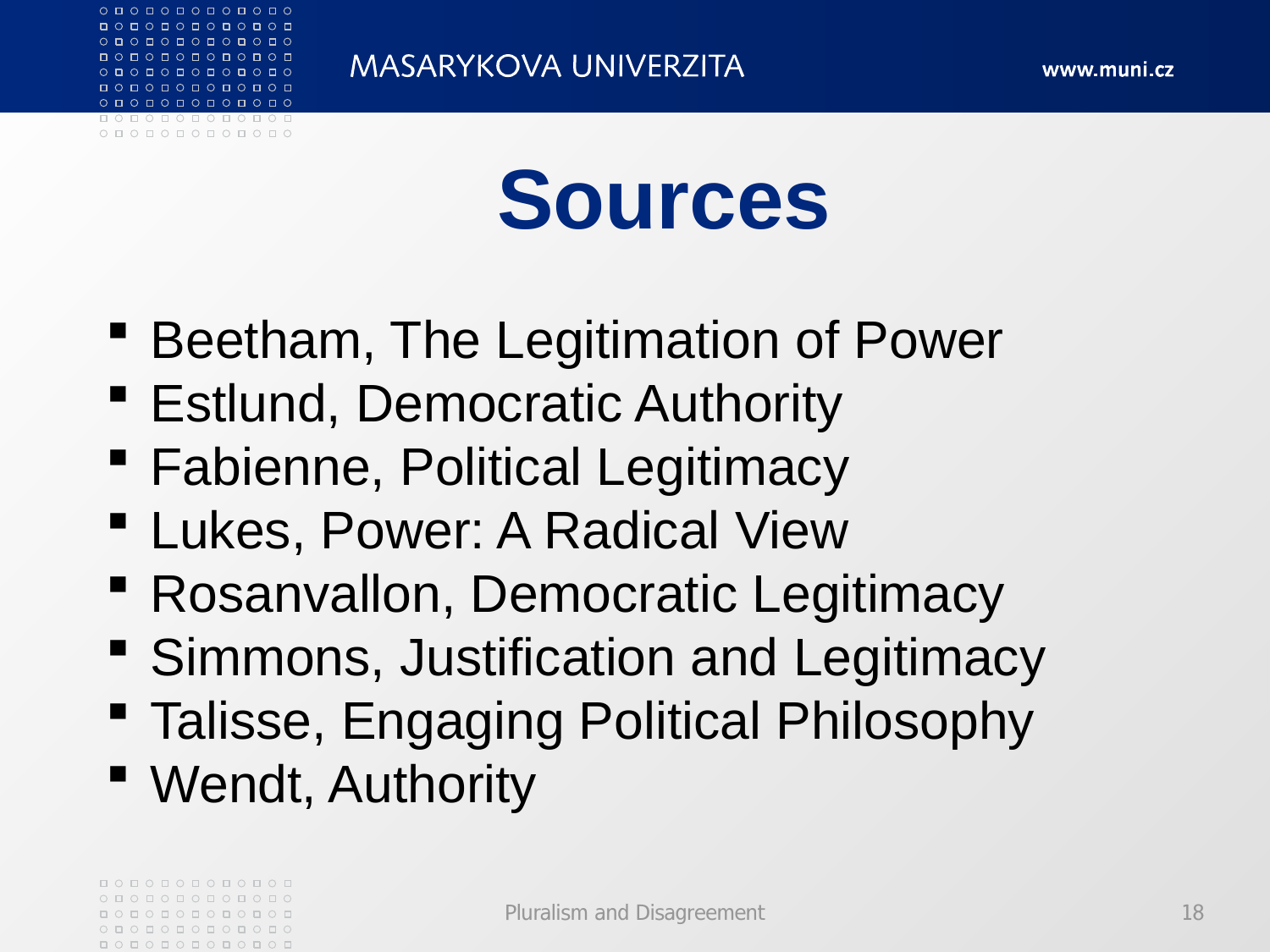

# Sources
 Beetham, The Legitimation of Power
 Estlund, Democratic Authority
 Fabienne, Political Legitimacy
 Lukes, Power: A Radical View
 Rosanvallon, Democratic Legitimacy
 Simmons, Justification and Legitimacy
 Talisse, Engaging Political Philosophy
 Wendt, Authority
Pluralism and Disagreement
18